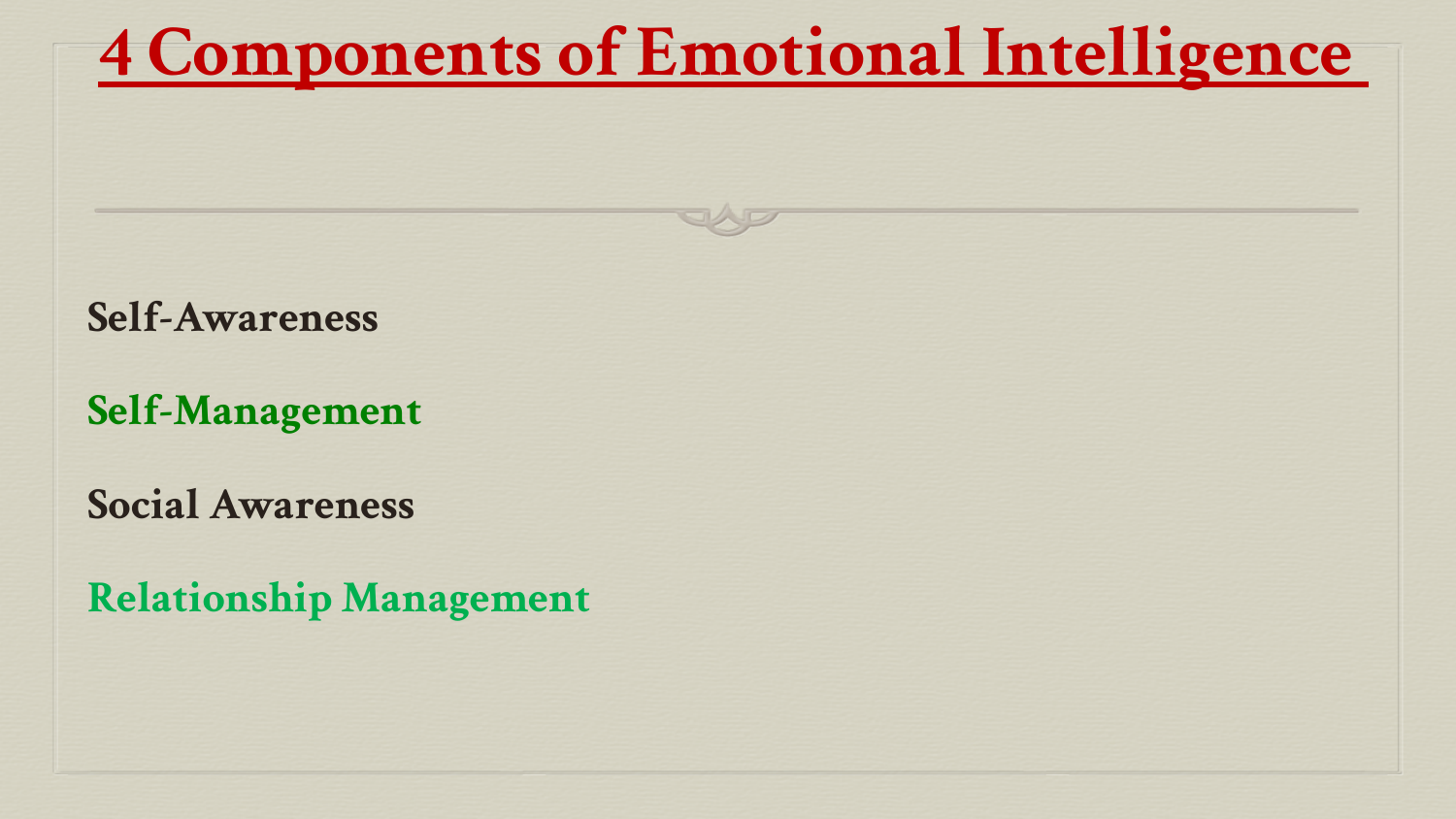

4 Components of Emotional Intelligence

Self-Awareness
Self-Management
Social Awareness
Relationship Management